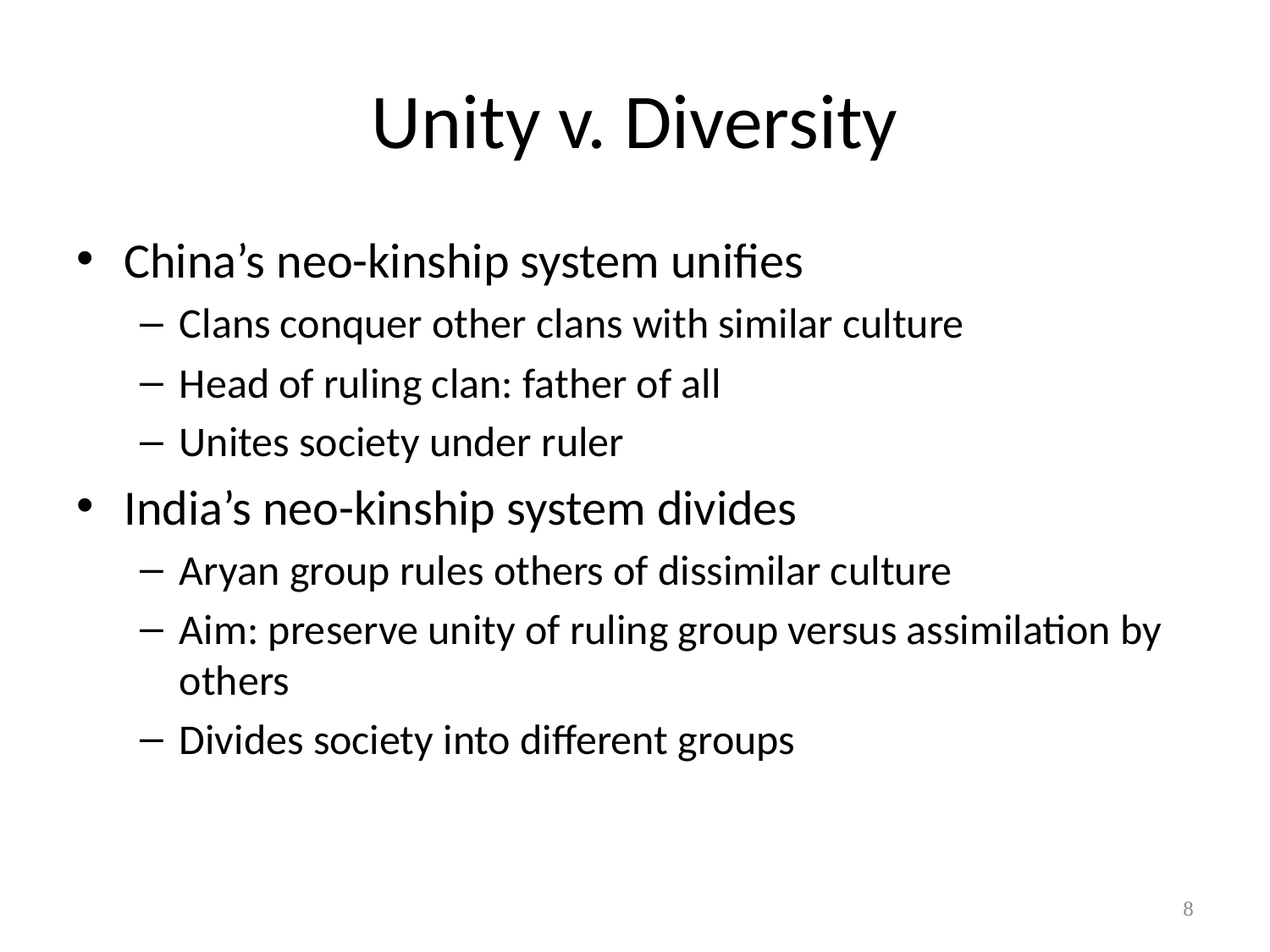

# Unity v. Diversity
China’s neo-kinship system unifies
Clans conquer other clans with similar culture
Head of ruling clan: father of all
Unites society under ruler
India’s neo-kinship system divides
Aryan group rules others of dissimilar culture
Aim: preserve unity of ruling group versus assimilation by others
Divides society into different groups
8